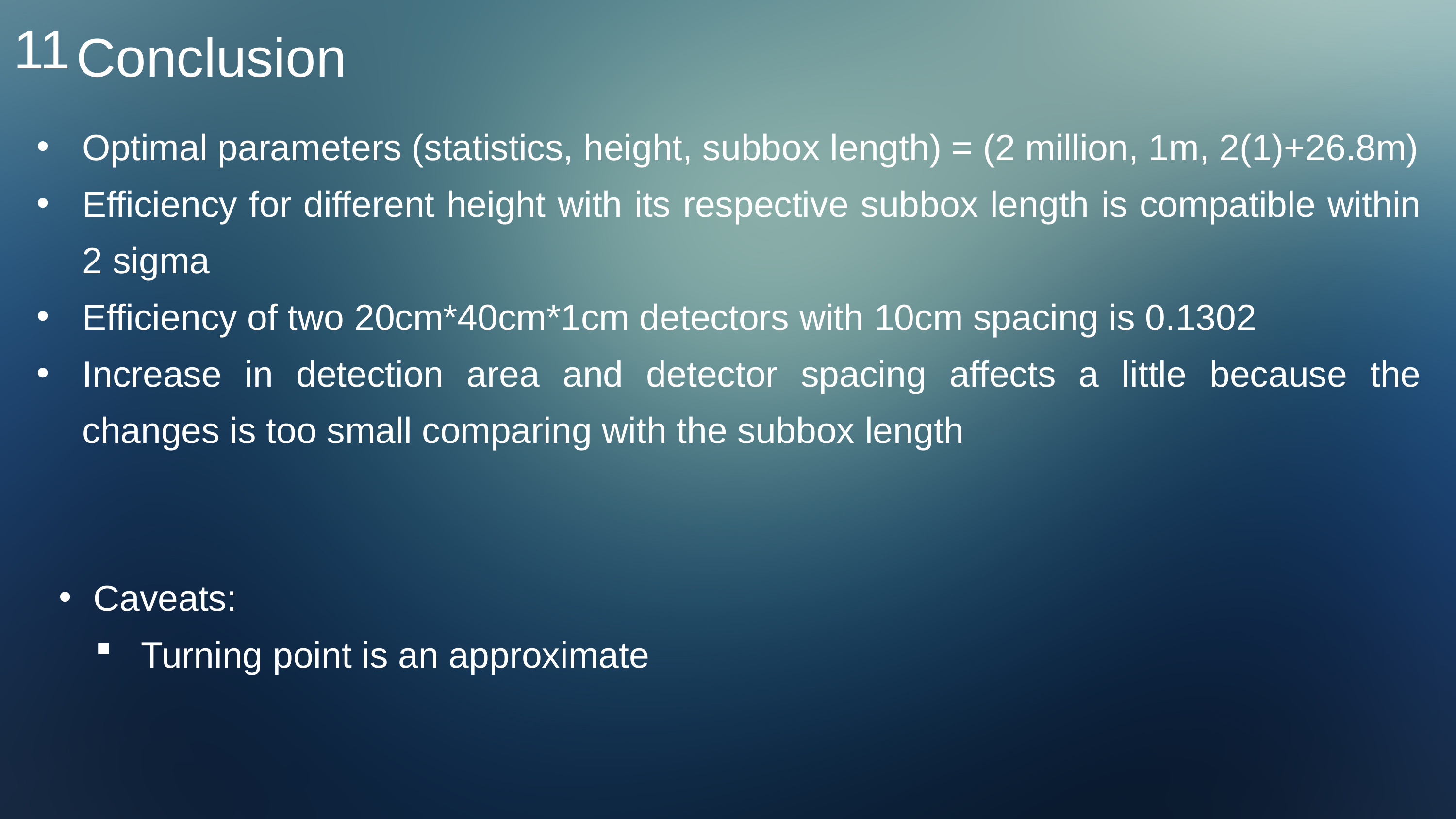

11
Conclusion
Optimal parameters (statistics, height, subbox length) = (2 million, 1m, 2(1)+26.8m)
Efficiency for different height with its respective subbox length is compatible within 2 sigma
Efficiency of two 20cm*40cm*1cm detectors with 10cm spacing is 0.1302
Increase in detection area and detector spacing affects a little because the changes is too small comparing with the subbox length
Caveats:
Turning point is an approximate